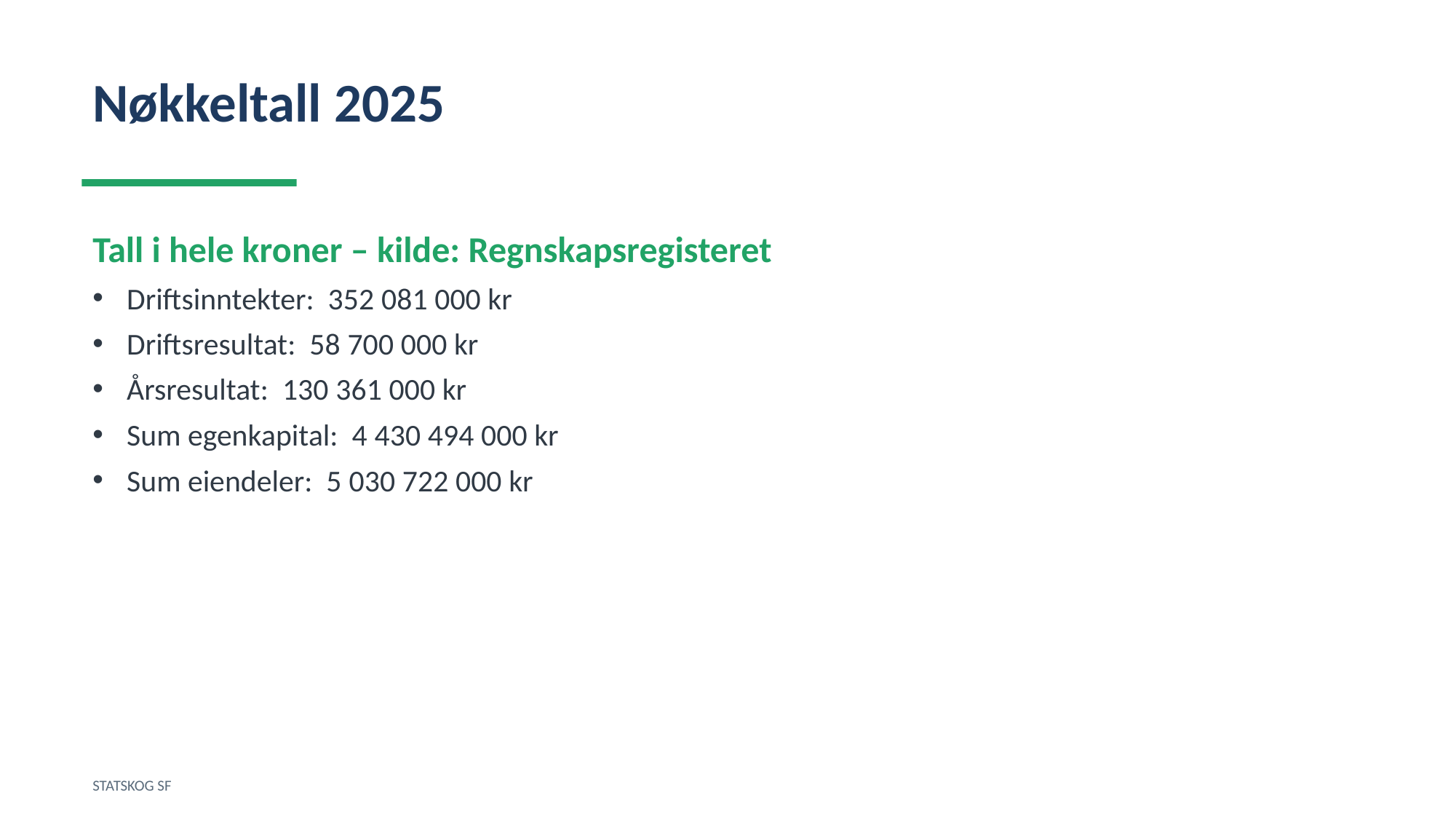

Nøkkeltall 2025

Tall i hele kroner – kilde: Regnskapsregisteret
Driftsinntekter:  352 081 000 kr
Driftsresultat:  58 700 000 kr
Årsresultat:  130 361 000 kr
Sum egenkapital:  4 430 494 000 kr
Sum eiendeler:  5 030 722 000 kr
STATSKOG SF